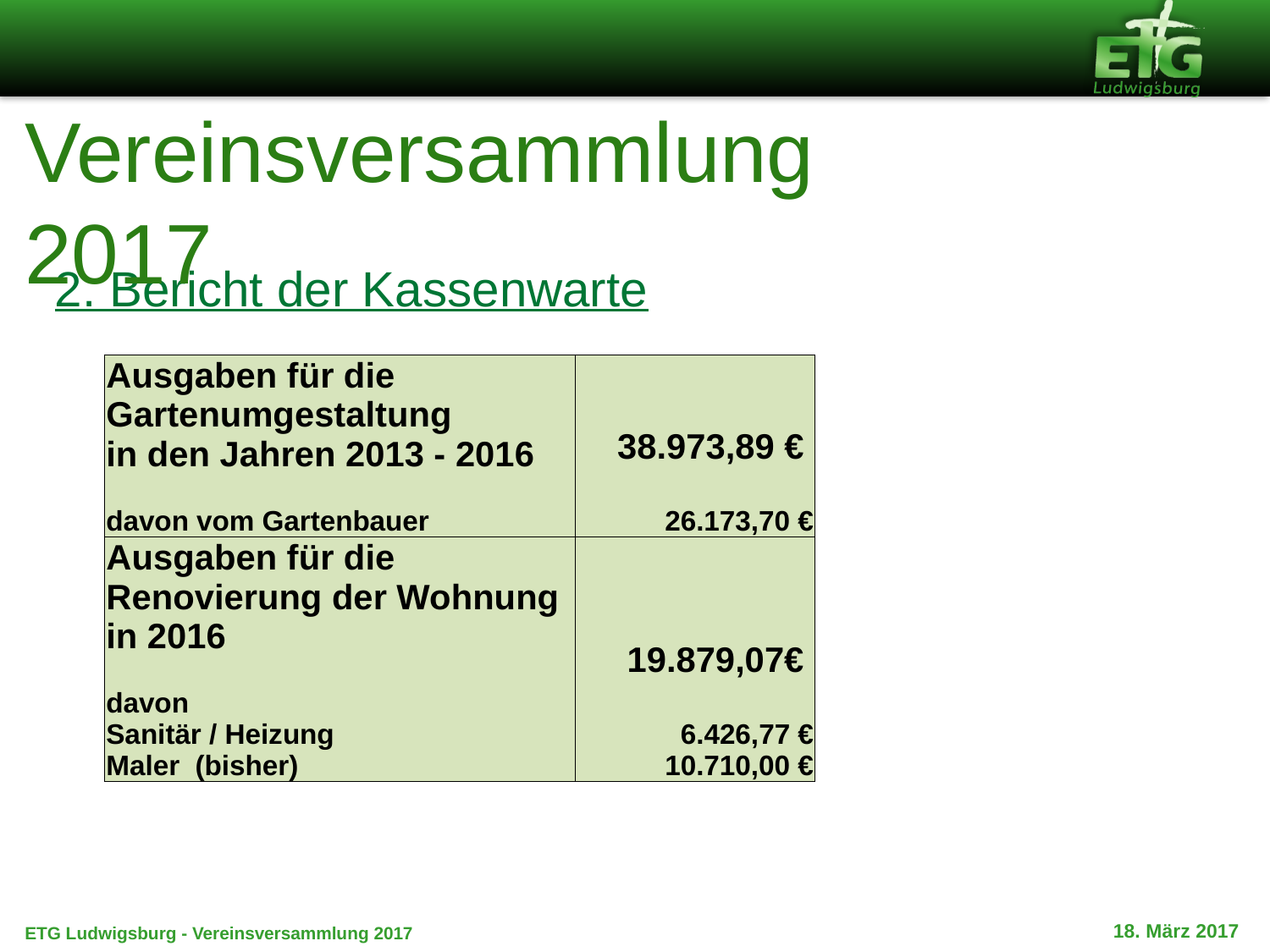

# Vereinsversammlung  2017
2. Bericht der Kassenwarte

| Ausgaben für die Gartenumgestaltung in den Jahren 2013 - 2016 davon vom Gartenbauer | 38.973,89 € 26.173,70 € |
| --- | --- |
| Ausgaben für die Renovierung der Wohnung in 2016 davon Sanitär / Heizung Maler (bisher) | 19.879,07€ 6.426,77 € 10.710,00 € |
18. März 2017
ETG Ludwigsburg - Vereinsversammlung 2017